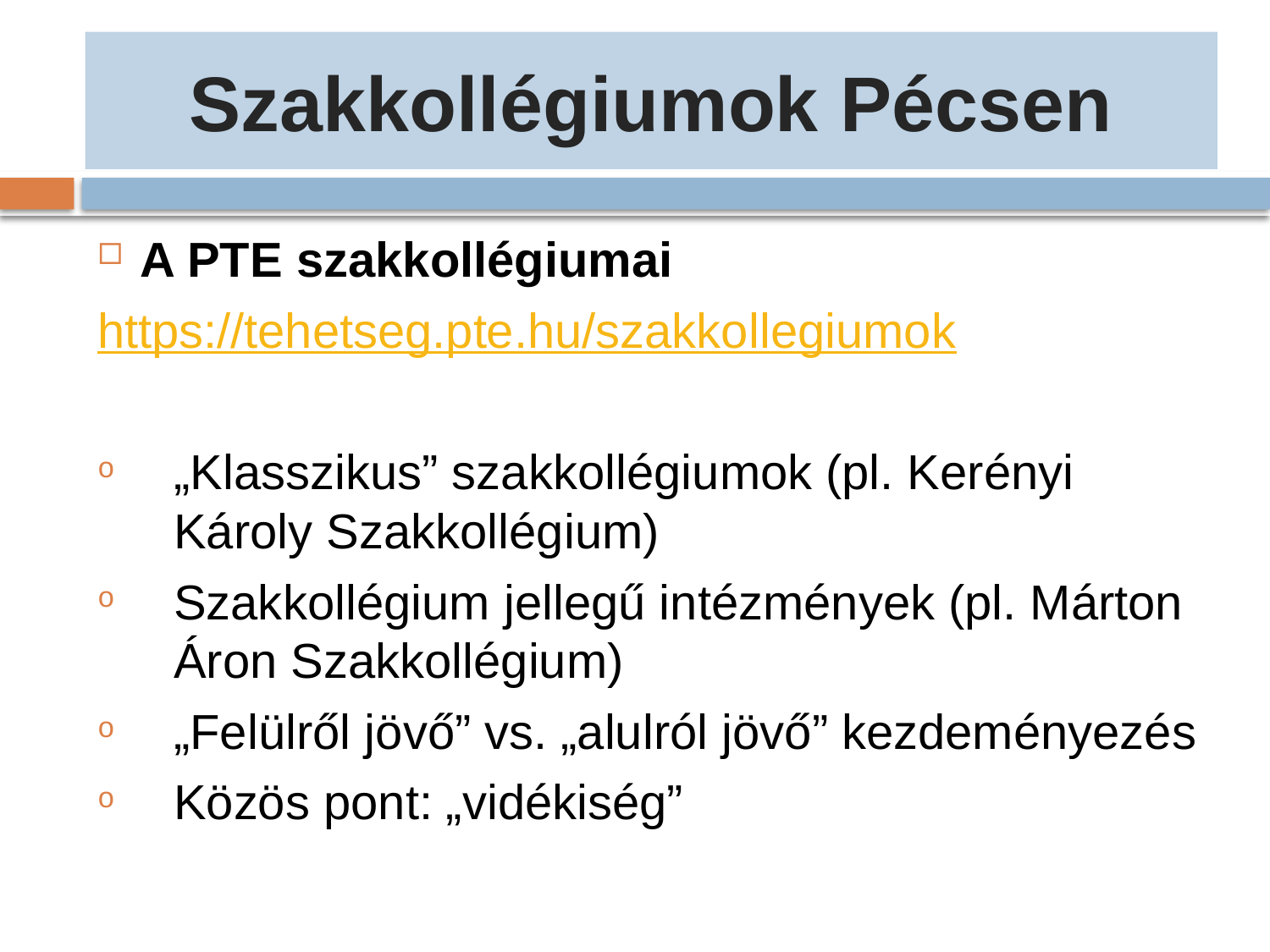

# Szakkollégiumok Pécsen
A PTE szakkollégiumai
https://tehetseg.pte.hu/szakkollegiumok

„Klasszikus” szakkollégiumok (pl. Kerényi Károly Szakkollégium)
Szakkollégium jellegű intézmények (pl. Márton Áron Szakkollégium)
„Felülről jövő” vs. „alulról jövő” kezdeményezés
Közös pont: „vidékiség”